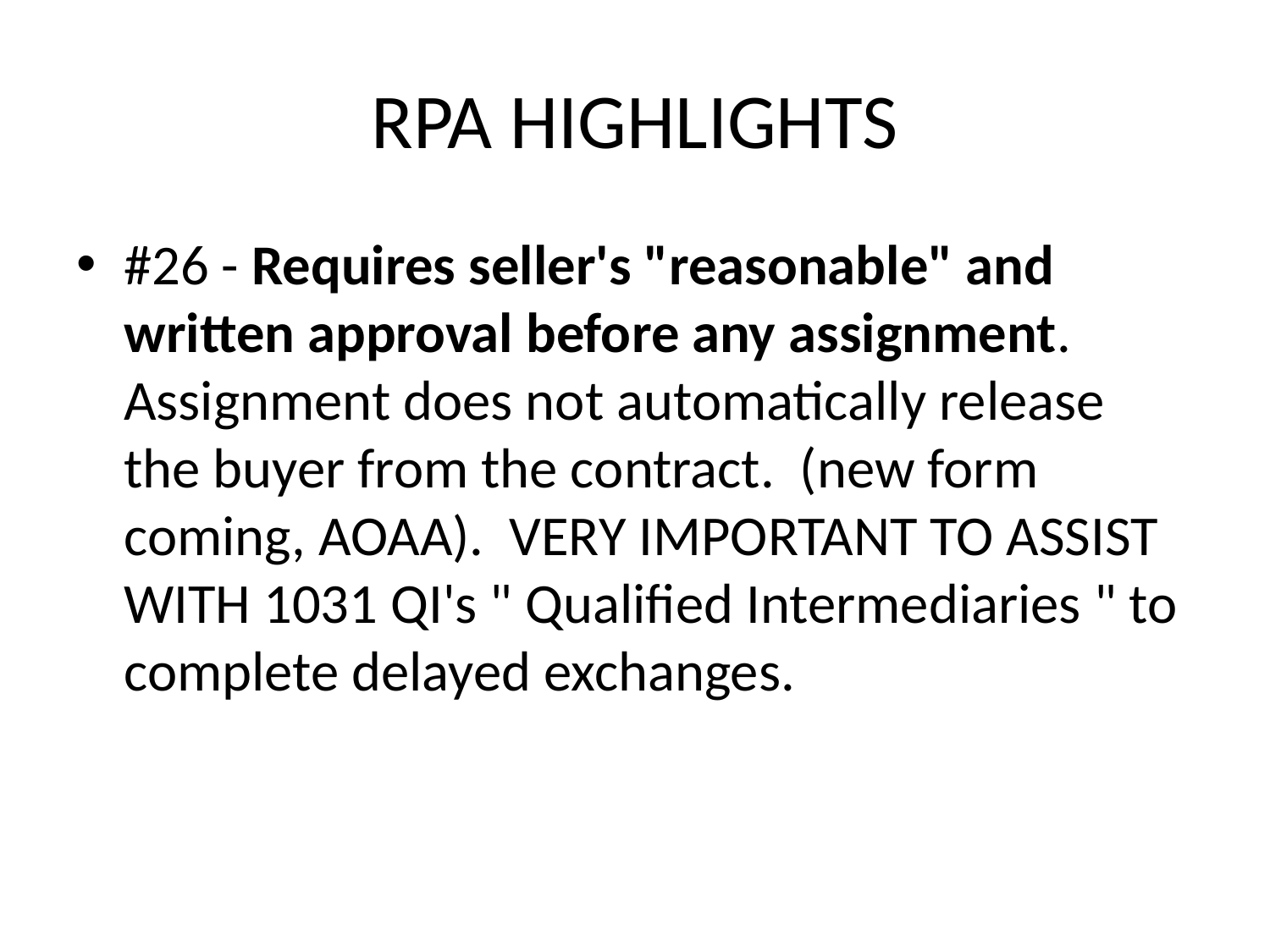

# RPA HIGHLIGHTS
#26 - Requires seller's "reasonable" and written approval before any assignment.  Assignment does not automatically release the buyer from the contract.  (new form coming, AOAA).  VERY IMPORTANT TO ASSIST WITH 1031 QI's " Qualified Intermediaries " to complete delayed exchanges.